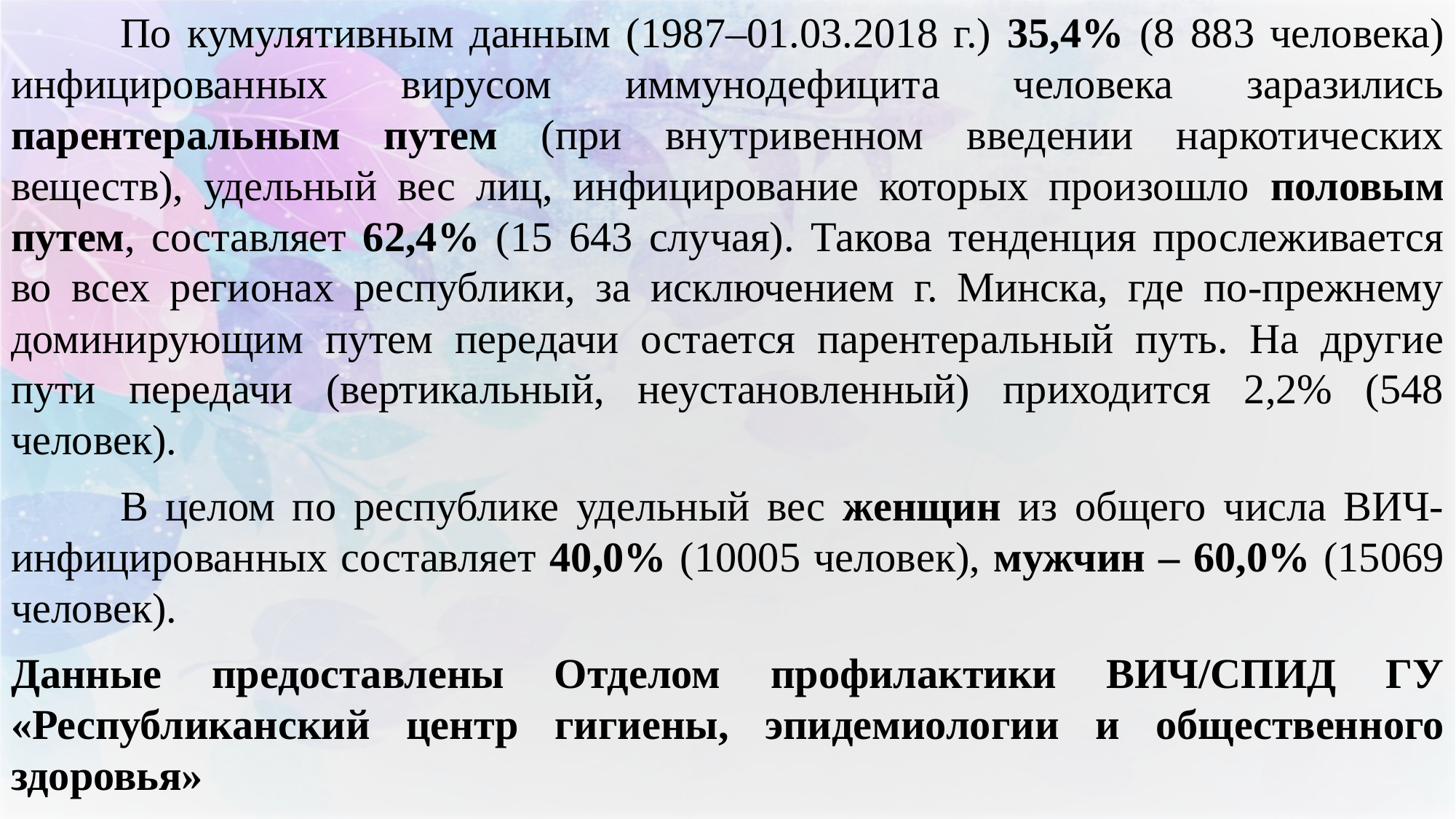

По кумулятивным данным (1987–01.03.2018 г.) 35,4% (8 883 человека) инфицированных вирусом иммунодефицита человека заразились парентеральным путем (при внутривенном введении наркотических веществ), удельный вес лиц, инфицирование которых произошло половым путем, составляет 62,4% (15 643 случая). Такова тенденция прослеживается во всех регионах республики, за исключением г. Минска, где по-прежнему доминирующим путем передачи остается парентеральный путь. На другие пути передачи (вертикальный, неустановленный) приходится 2,2% (548 человек).
	В целом по республике удельный вес женщин из общего числа ВИЧ-инфицированных составляет 40,0% (10005 человек), мужчин – 60,0% (15069 человек).
Данные предоставлены Отделом профилактики ВИЧ/СПИД ГУ «Республиканский центр гигиены, эпидемиологии и общественного здоровья»